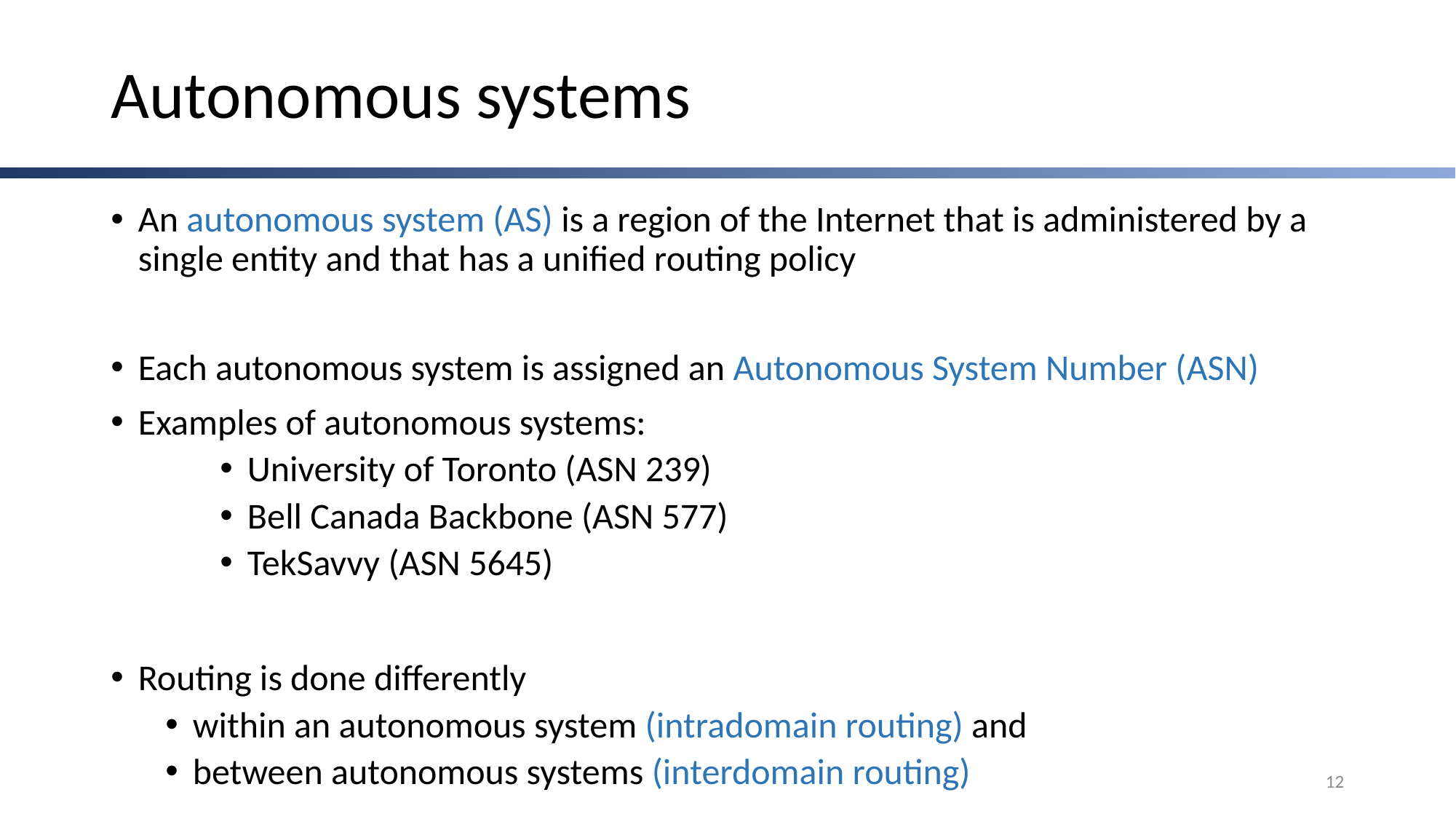

# Autonomous systems
An autonomous system (AS) is a region of the Internet that is administered by a single entity and that has a unified routing policy

Each autonomous system is assigned an Autonomous System Number (ASN)
Examples of autonomous systems:
University of Toronto (ASN 239)
Bell Canada Backbone (ASN 577)
TekSavvy (ASN 5645)

Routing is done differently
within an autonomous system (intradomain routing) and
between autonomous systems (interdomain routing)
12